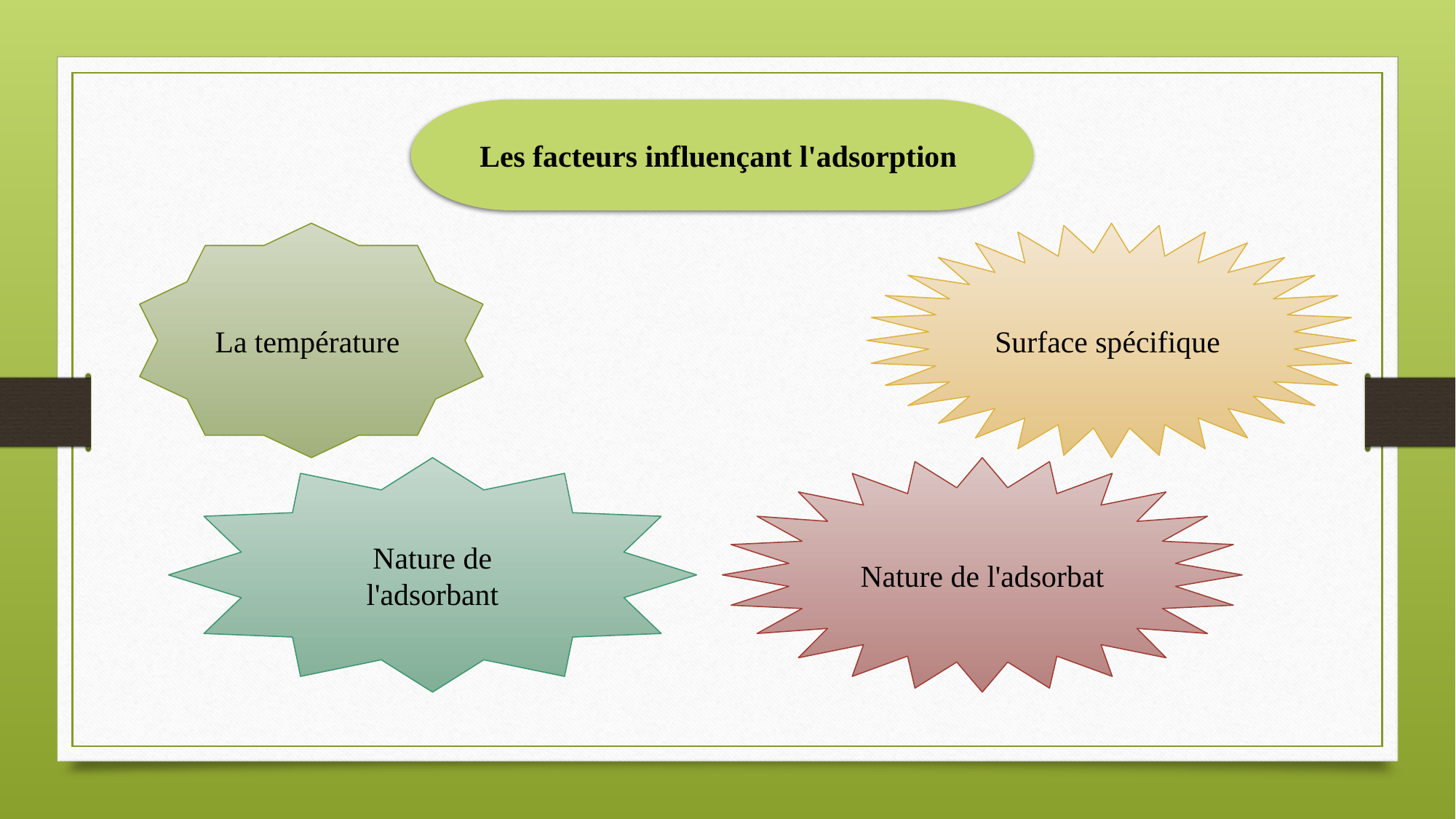

Les facteurs influençant l'adsorption
La température
Surface spécifique
Nature de l'adsorbant
Nature de l'adsorbat